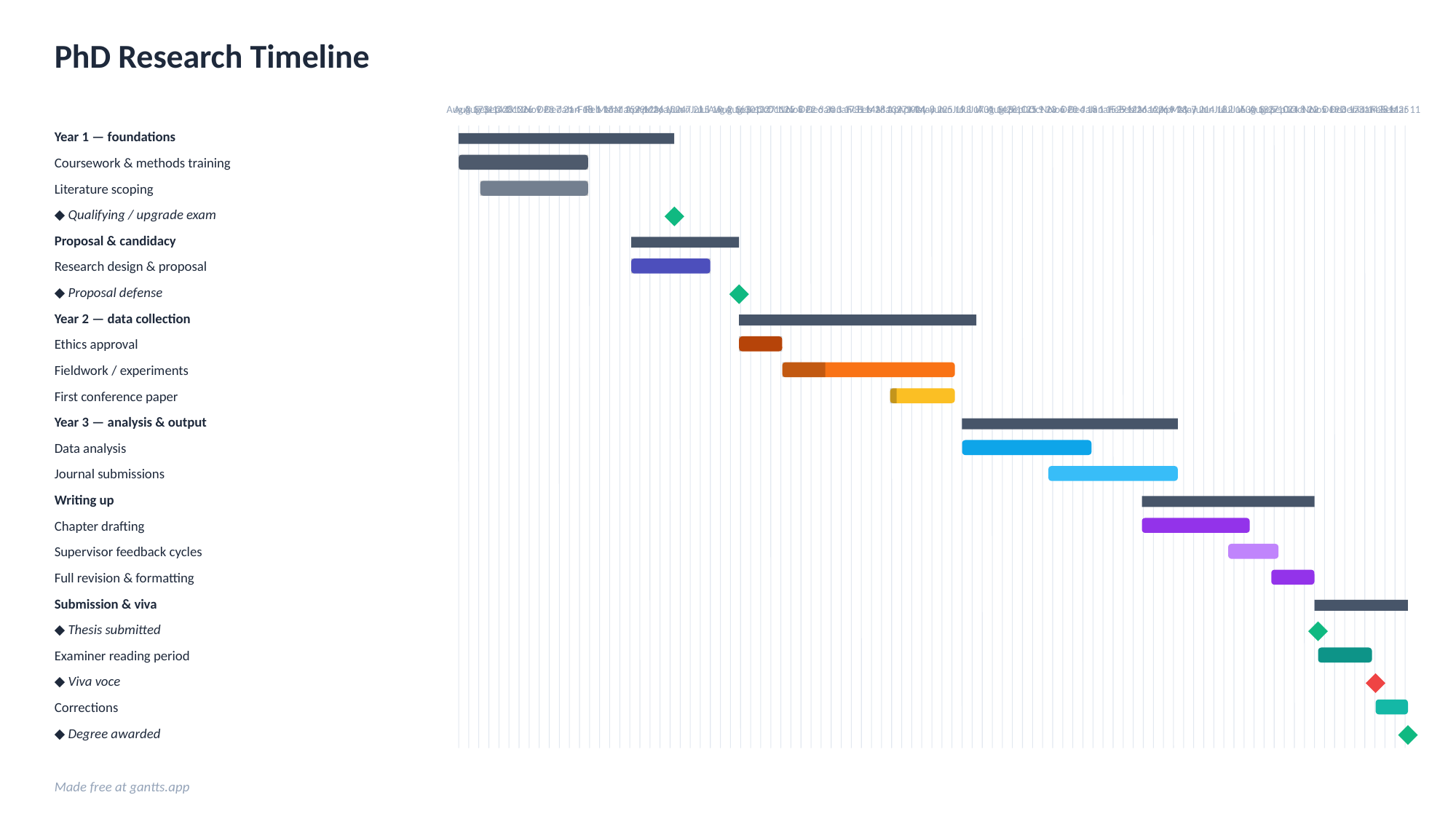

PhD Research Timeline
Aug 3
Aug 17
Aug 31
Sep 14
Sep 28
Oct 12
Oct 26
Nov 9
Nov 23
Dec 7
Dec 21
Jan 4
Jan 18
Feb 1
Feb 15
Mar 1
Mar 15
Mar 29
Apr 12
Apr 26
May 10
May 24
Jun 7
Jun 21
Jul 5
Jul 19
Aug 2
Aug 16
Aug 30
Sep 13
Sep 27
Oct 11
Oct 25
Nov 8
Nov 22
Dec 6
Dec 20
Jan 3
Jan 17
Jan 31
Feb 14
Feb 28
Mar 13
Mar 27
Apr 10
Apr 24
May 8
May 22
Jun 5
Jun 19
Jul 3
Jul 17
Jul 31
Aug 14
Aug 28
Sep 11
Sep 25
Oct 9
Oct 23
Nov 6
Nov 20
Dec 4
Dec 18
Jan 1
Jan 15
Jan 29
Feb 12
Feb 26
Mar 12
Mar 26
Apr 9
Apr 23
May 7
May 21
Jun 4
Jun 18
Jul 2
Jul 16
Jul 30
Aug 13
Aug 27
Sep 10
Sep 24
Oct 8
Oct 22
Nov 5
Nov 19
Dec 3
Dec 17
Dec 31
Jan 14
Jan 28
Feb 11
Feb 25
Mar 11
Year 1 — foundations

Coursework & methods training

Literature scoping

◆ Qualifying / upgrade exam

Proposal & candidacy

Research design & proposal

◆ Proposal defense

Year 2 — data collection

Ethics approval

Fieldwork / experiments

First conference paper

Year 3 — analysis & output

Data analysis

Journal submissions

Writing up

Chapter drafting

Supervisor feedback cycles

Full revision & formatting

Submission & viva

◆ Thesis submitted

Examiner reading period

◆ Viva voce

Corrections

◆ Degree awarded

Made free at gantts.app